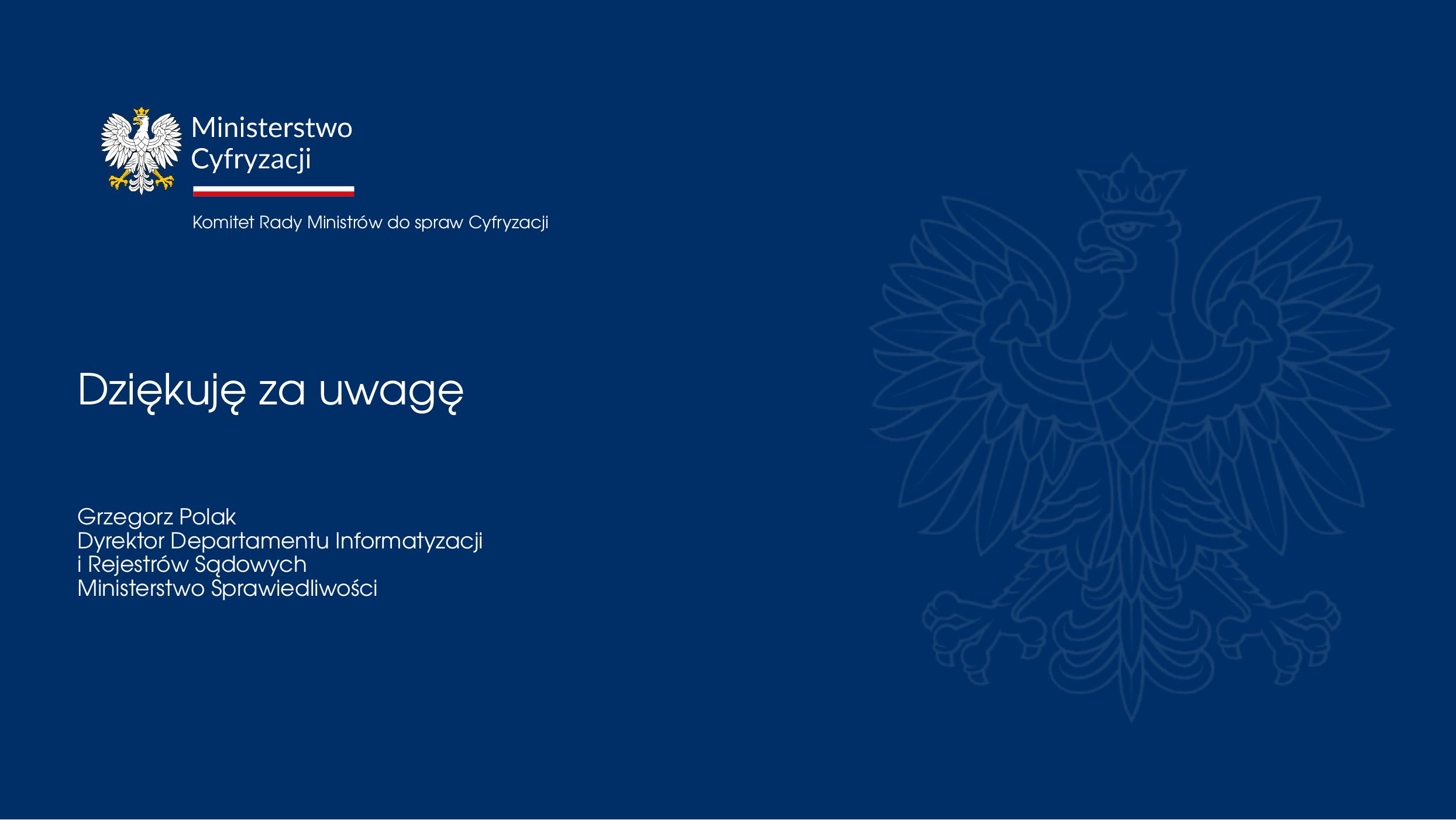

Komitet Rady Ministrów do spraw Cyfryzacji
# Dziękuję za uwagę Grzegorz Polak Dyrektor Departamentu Informatyzacji i Rejestrów Sądowych Ministerstwo Sprawiedliwości